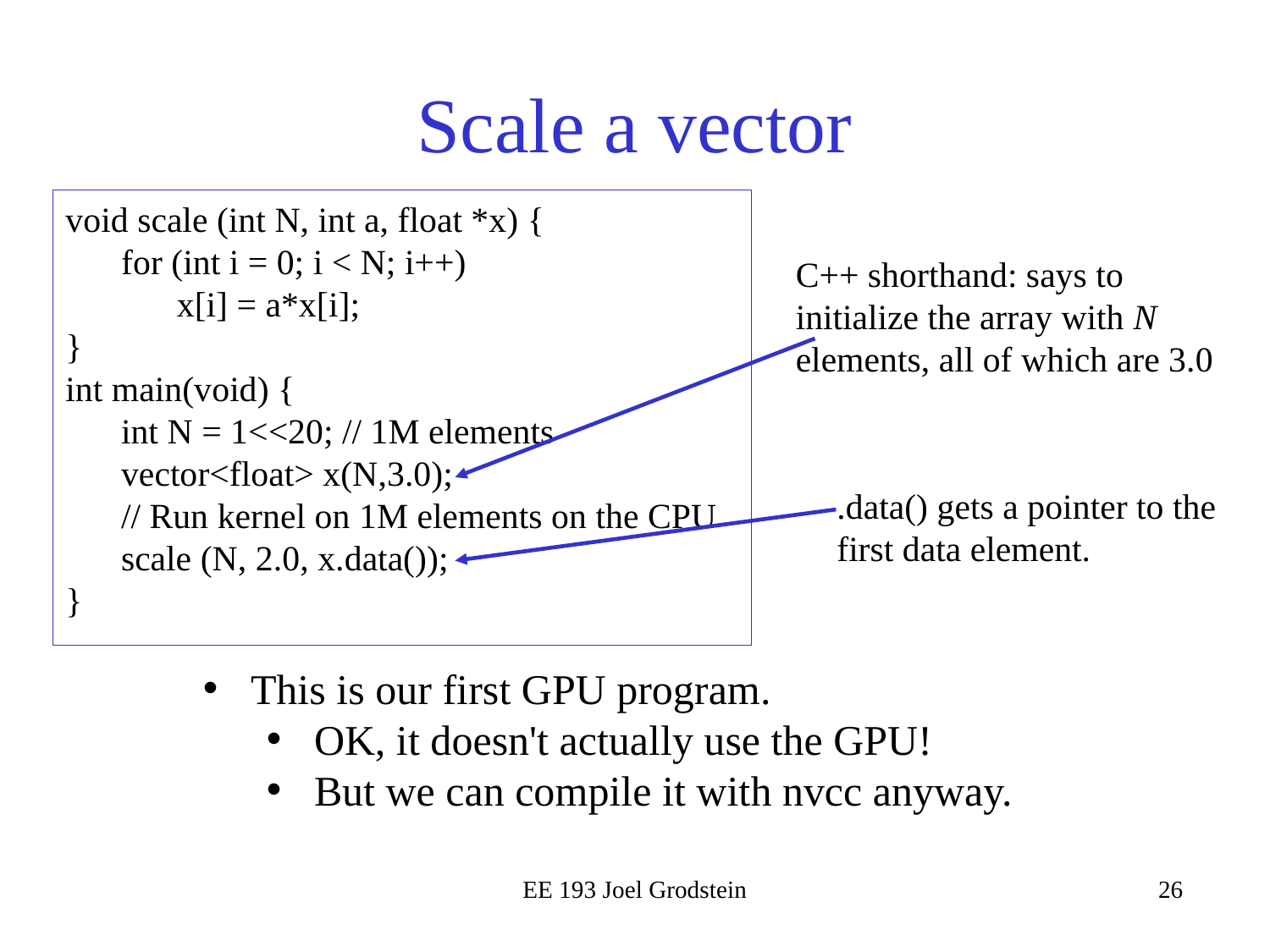

# Scale a vector
void scale (int N, int a, float *x) {
for (int i = 0; i < N; i++)
x[i] = a*x[i];
}
int main(void) {
int N = 1<<20; // 1M elements
vector<float> x(N,3.0);
// Run kernel on 1M elements on the CPU
scale (N, 2.0, x.data());
}
C++ shorthand: says to initialize the array with N elements, all of which are 3.0
.data() gets a pointer to the first data element.
This is our first GPU program.
OK, it doesn't actually use the GPU!
But we can compile it with nvcc anyway.
EE 193 Joel Grodstein